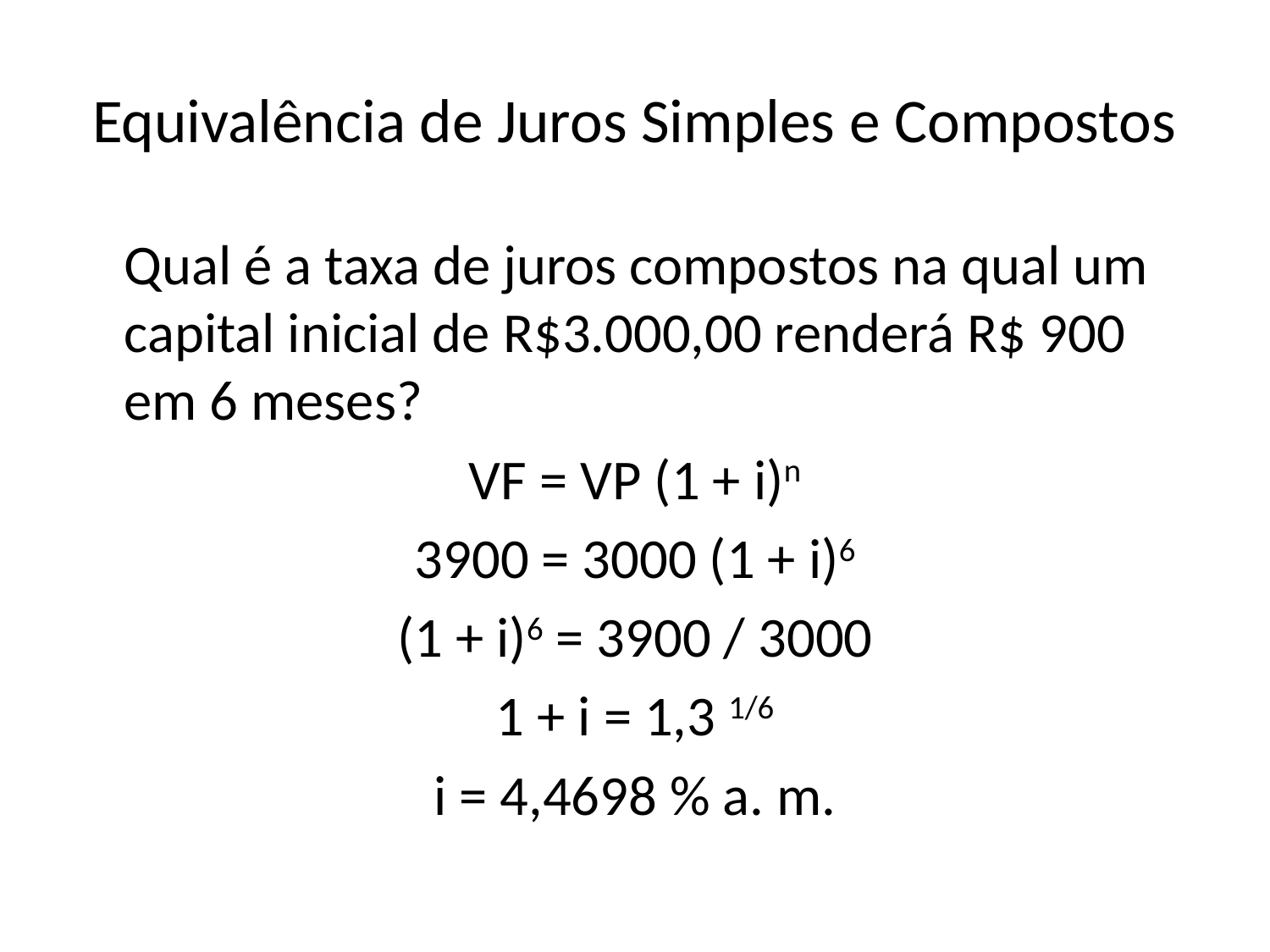

# Equivalência de Juros Simples e Compostos
	Qual é a taxa de juros compostos na qual um capital inicial de R$3.000,00 renderá R$ 900 em 6 meses?
VF = VP (1 + i)n
3900 = 3000 (1 + i)6
(1 + i)6 = 3900 / 3000
1 + i = 1,3 1/6
i = 4,4698 % a. m.